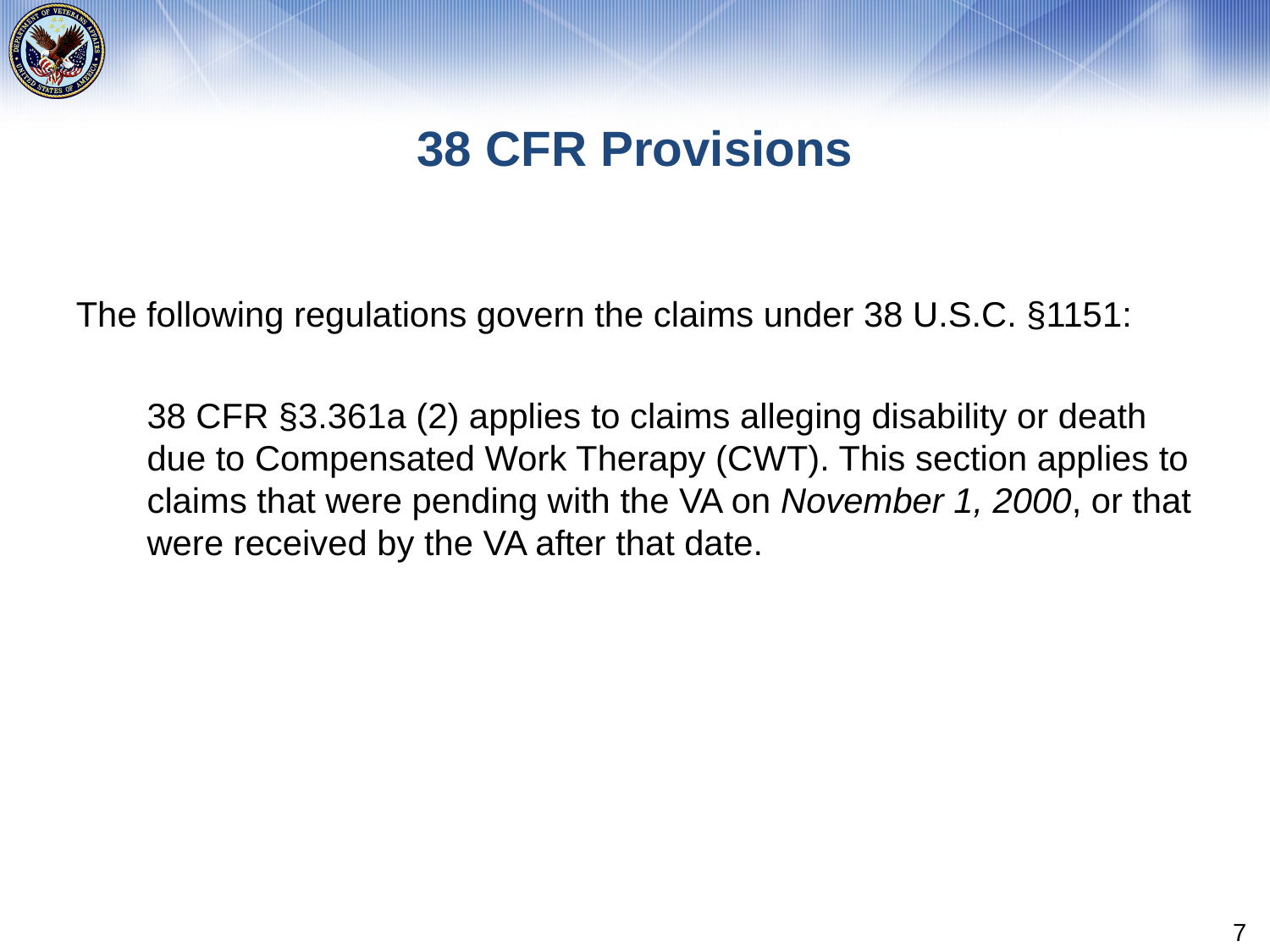

# 38 CFR Provisions
The following regulations govern the claims under 38 U.S.C. §1151:

38 CFR §3.361a (2) applies to claims alleging disability or death due to Compensated Work Therapy (CWT). This section applies to claims that were pending with the VA on November 1, 2000, or that were received by the VA after that date.
7